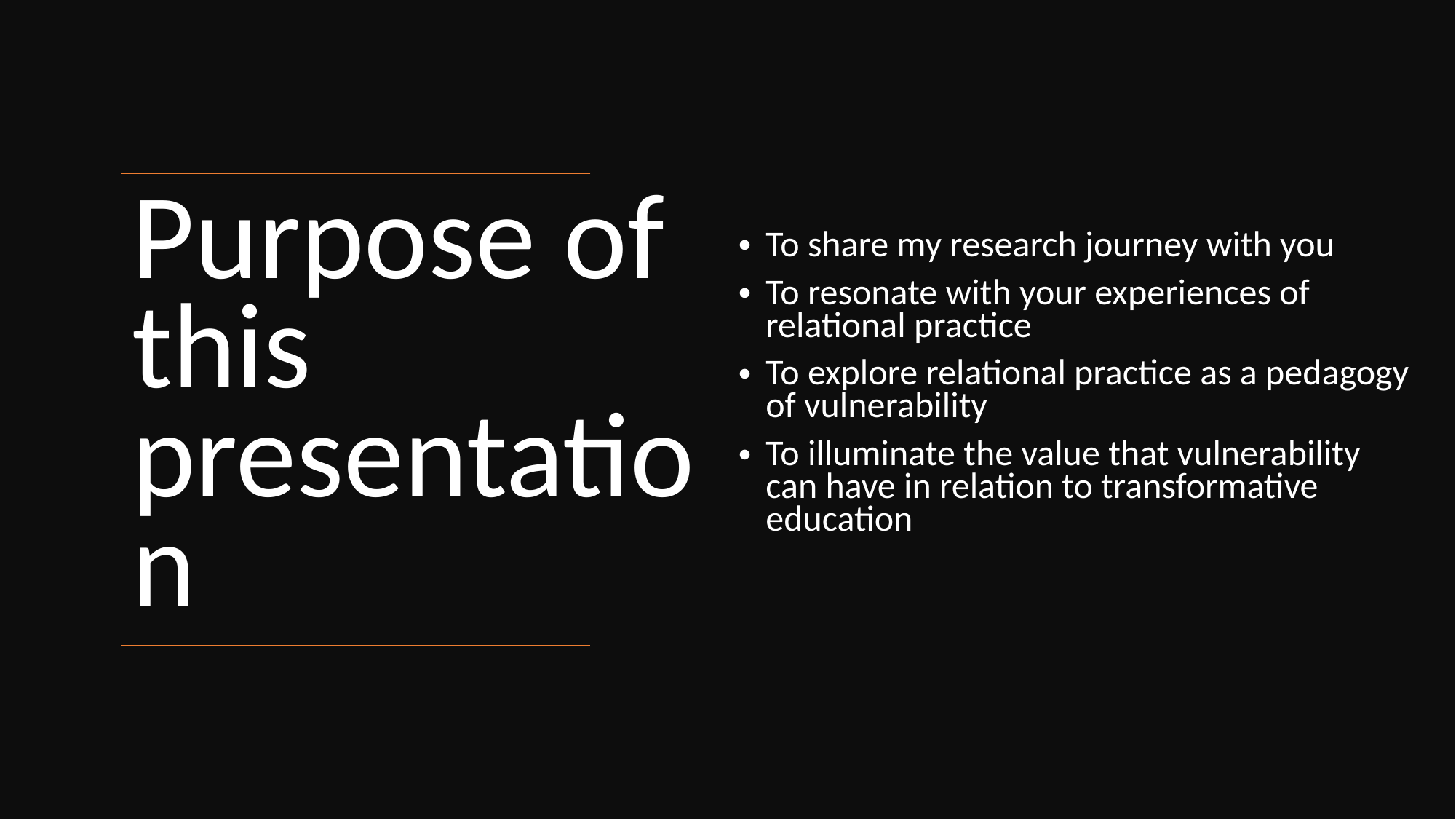

To share my research journey with you
To resonate with your experiences of  relational practice
To explore relational practice as a pedagogy of vulnerability
To illuminate the value that vulnerability can have in relation to transformative education

# Purpose of this presentation